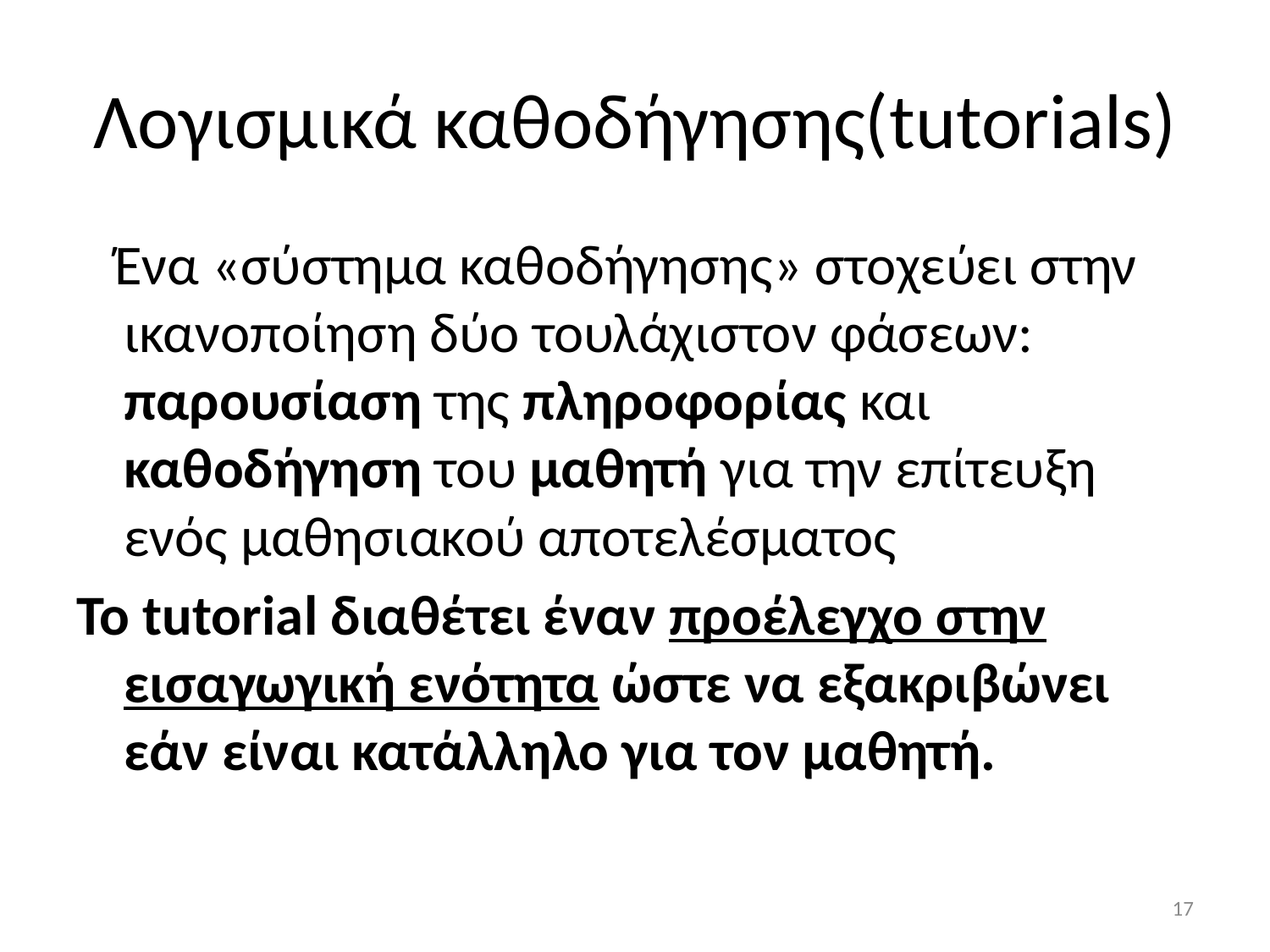

# Λογισμικά καθοδήγησης(tutorials)
   Ένα «σύστημα καθοδήγησης» στοχεύει στην ικανοποίηση δύο τουλάχιστον φάσεων: παρουσίαση της πληροφορίας και καθοδήγηση του μαθητή για την επίτευξη ενός μαθησιακού αποτελέσματος
Το tutorial διαθέτει έναν προέλεγχο στην εισαγωγική ενότητα ώστε να εξακριβώνει εάν είναι κατάλληλο για τον μαθητή.

17